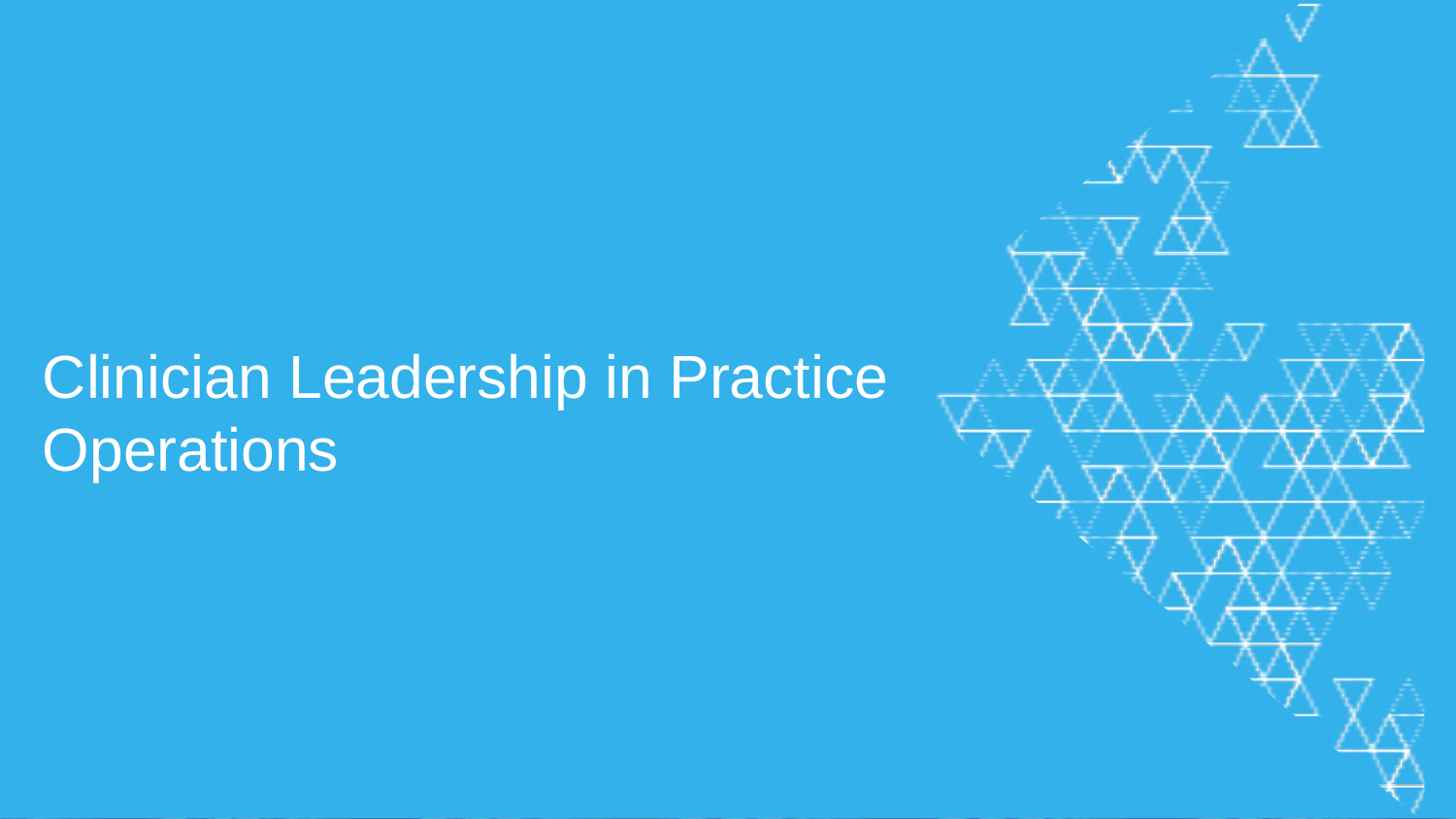

# Clinician Leadership in Practice Operations
52